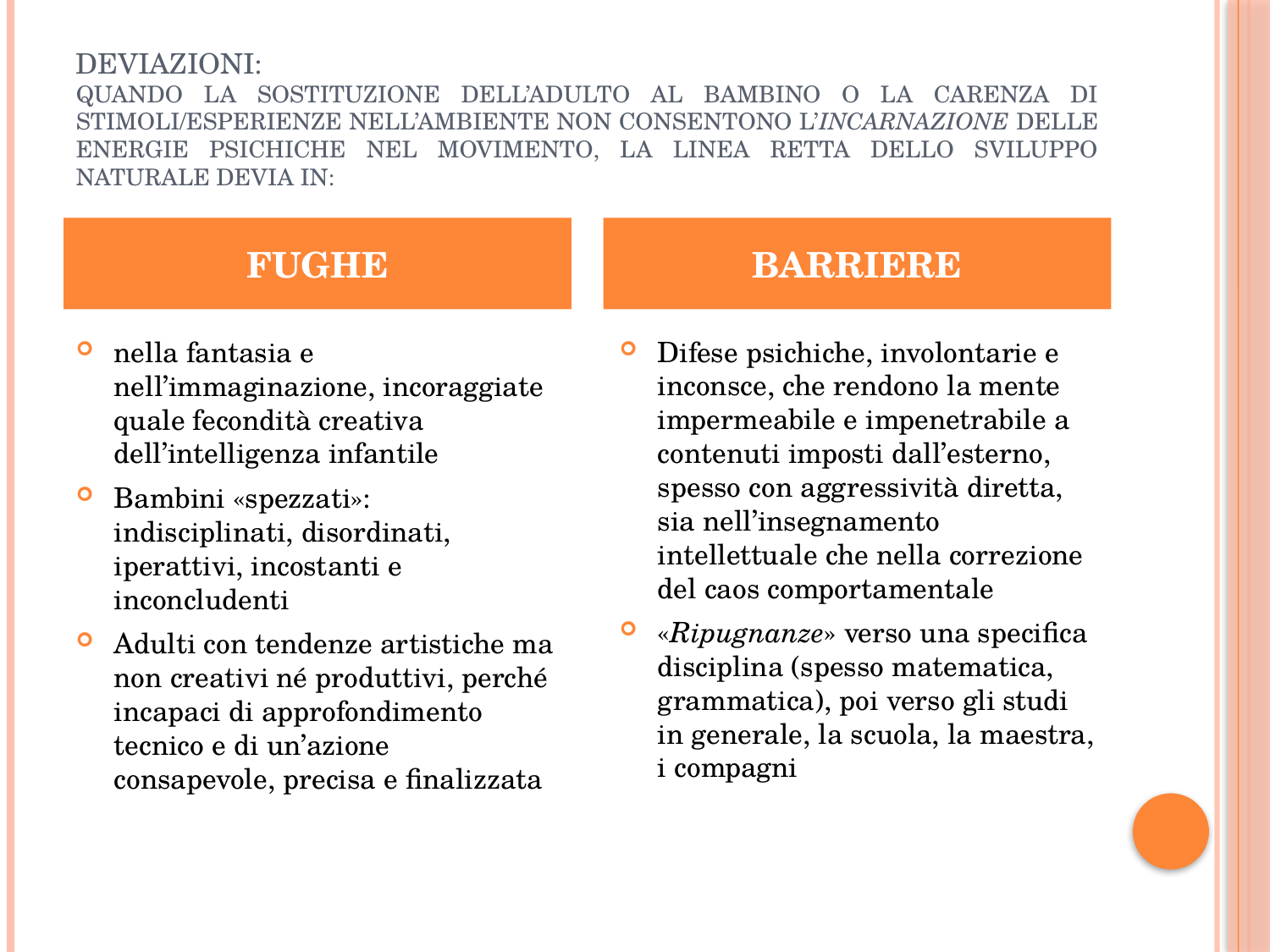

# Deviazioni: quando la sostituzione dell’adulto al bambino o la carenza di stimoli/esperienze nell’ambiente non consentono l’incarnazione delle energie psichiche nel movimento, la linea retta dello sviluppo naturale devia in:
FUGHE
BARRIERE
nella fantasia e nell’immaginazione, incoraggiate quale fecondità creativa dell’intelligenza infantile
Bambini «spezzati»: indisciplinati, disordinati, iperattivi, incostanti e inconcludenti
Adulti con tendenze artistiche ma non creativi né produttivi, perché incapaci di approfondimento tecnico e di un’azione consapevole, precisa e finalizzata
Difese psichiche, involontarie e inconsce, che rendono la mente impermeabile e impenetrabile a contenuti imposti dall’esterno, spesso con aggressività diretta, sia nell’insegnamento intellettuale che nella correzione del caos comportamentale
«Ripugnanze» verso una specifica disciplina (spesso matematica, grammatica), poi verso gli studi in generale, la scuola, la maestra, i compagni